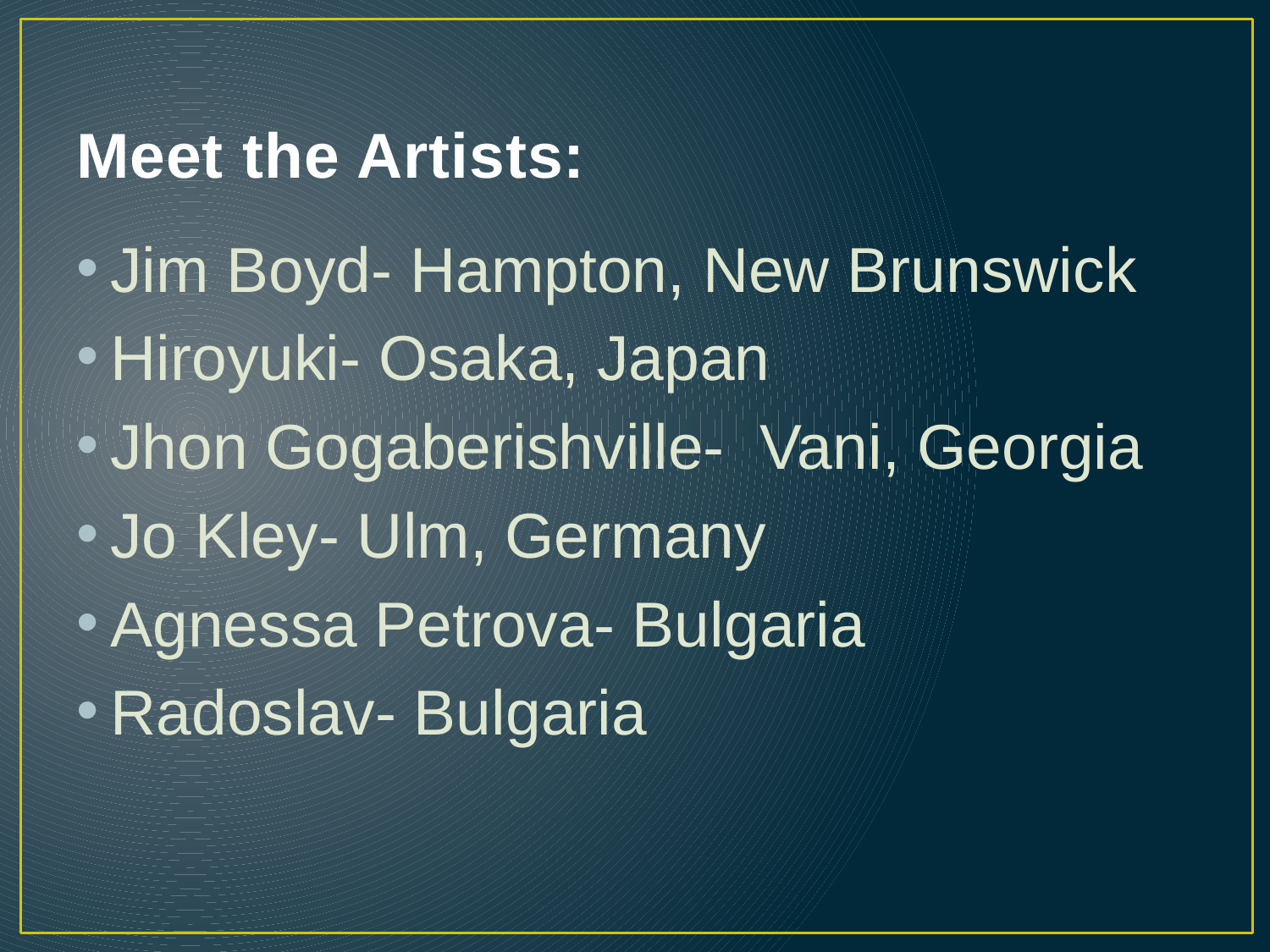

# Meet the Artists:
Jim Boyd- Hampton, New Brunswick
Hiroyuki- Osaka, Japan
Jhon Gogaberishville-  Vani, Georgia
Jo Kley- Ulm, Germany
Agnessa Petrova- Bulgaria
Radoslav- Bulgaria